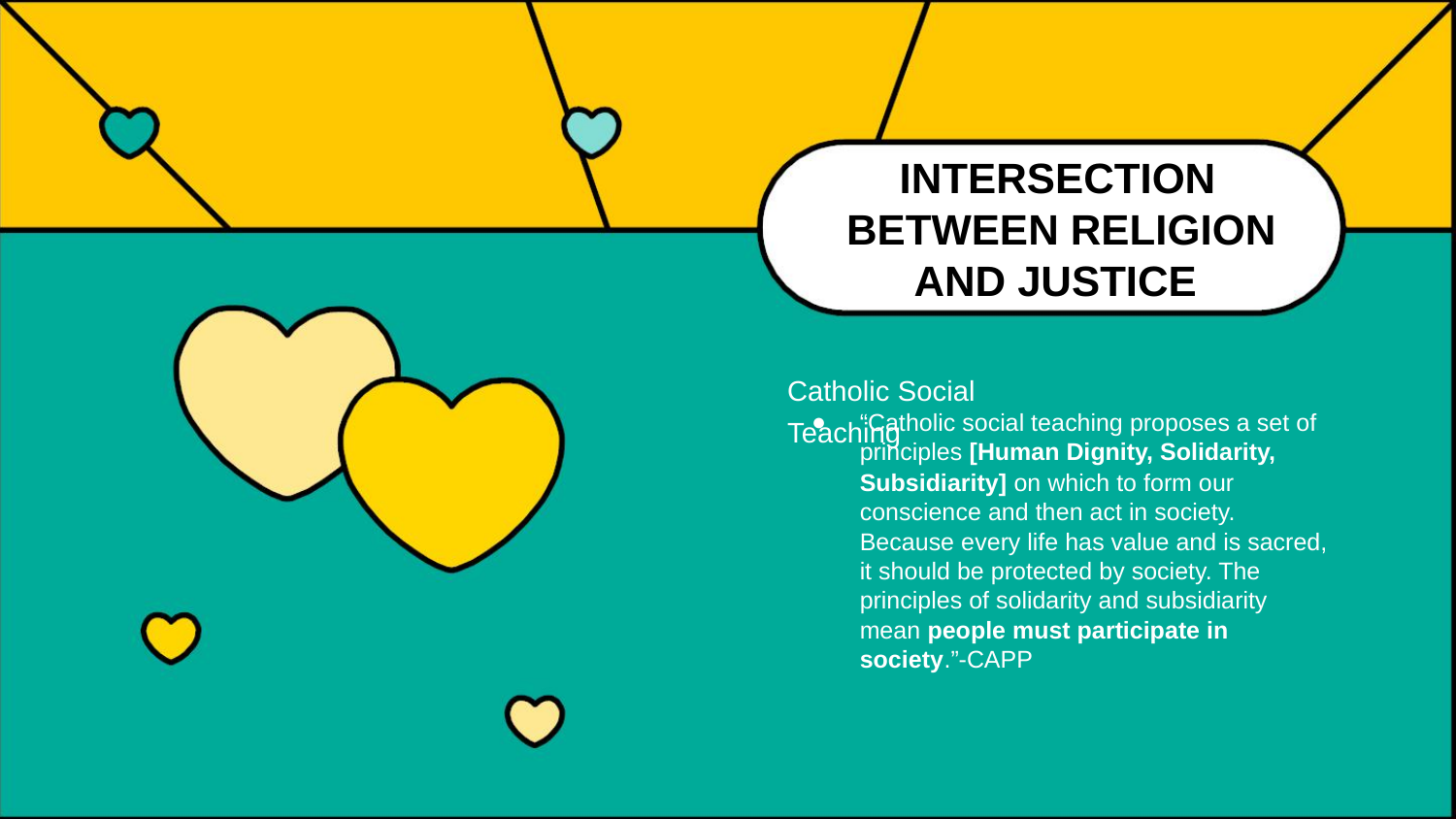

INTERSECTION
BETWEEN RELIGION
AND JUSTICE
Catholic Social Teaching
“Catholic social teaching proposes a set of
principles [Human Dignity, Solidarity,
Subsidiarity] on which to form our
conscience and then act in society.
Because every life has value and is sacred,
it should be protected by society. The
principles of solidarity and subsidiarity
mean people must participate in
society.”-CAPP
●